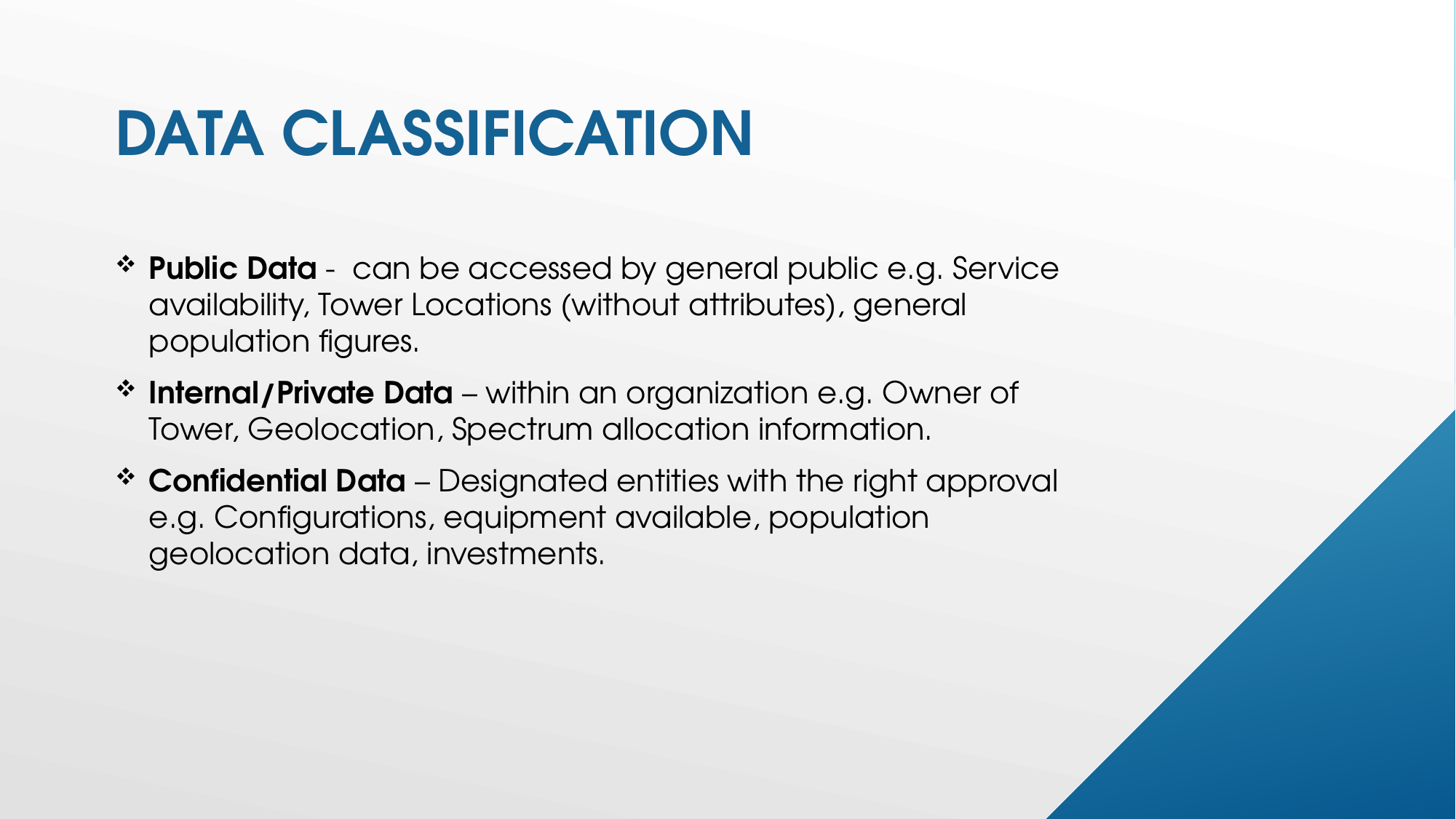

# DATA CLASSIFICATION
Public Data -  can be accessed by general public e.g. Service availability, Tower Locations (without attributes), general population figures.
Internal/Private Data – within an organization e.g. Owner of Tower, Geolocation, Spectrum allocation information.
Confidential Data – Designated entities with the right approval e.g. Configurations, equipment available, population geolocation data, investments.